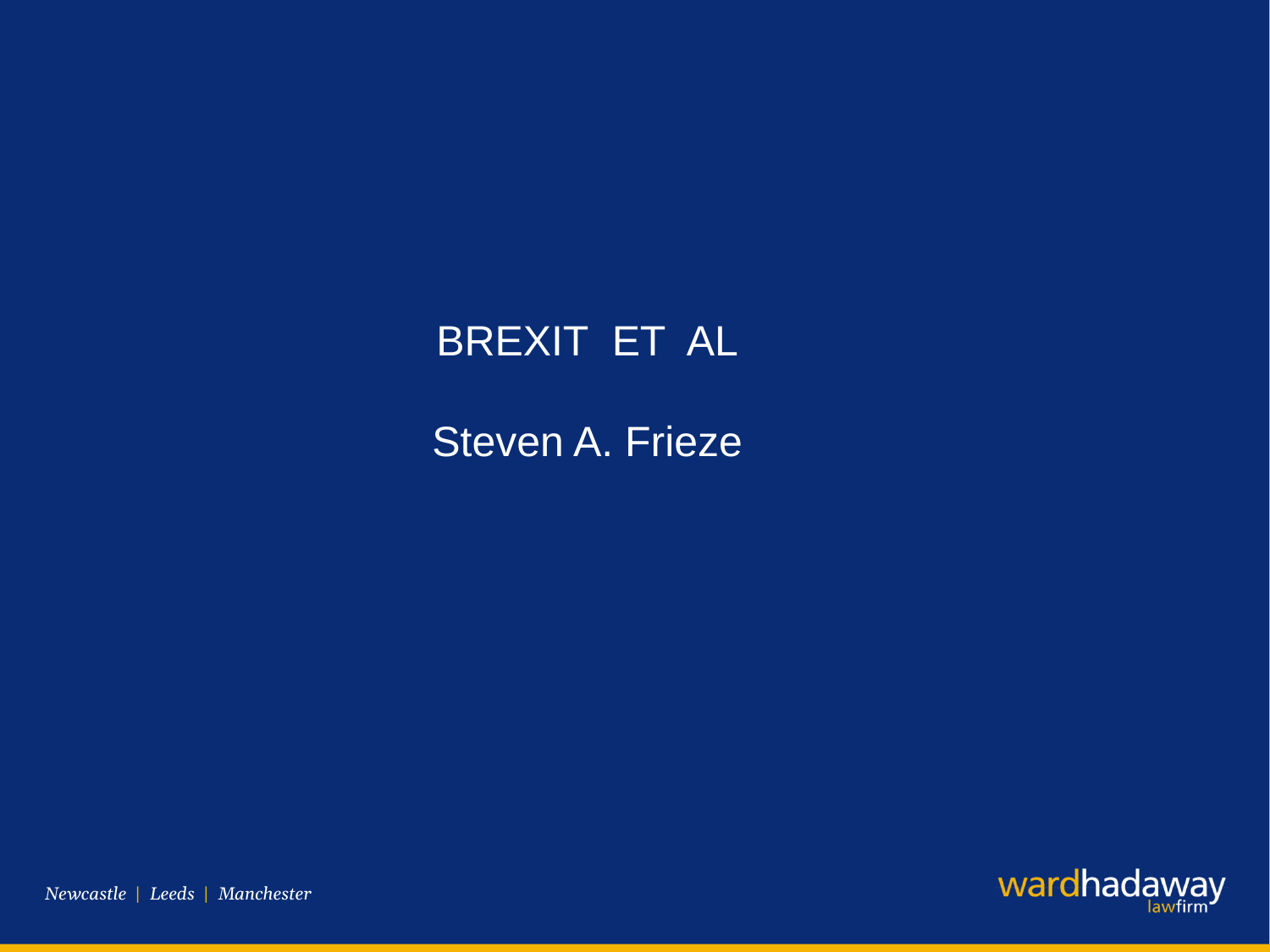

# BREXIT  ET  AL Steven A. Frieze